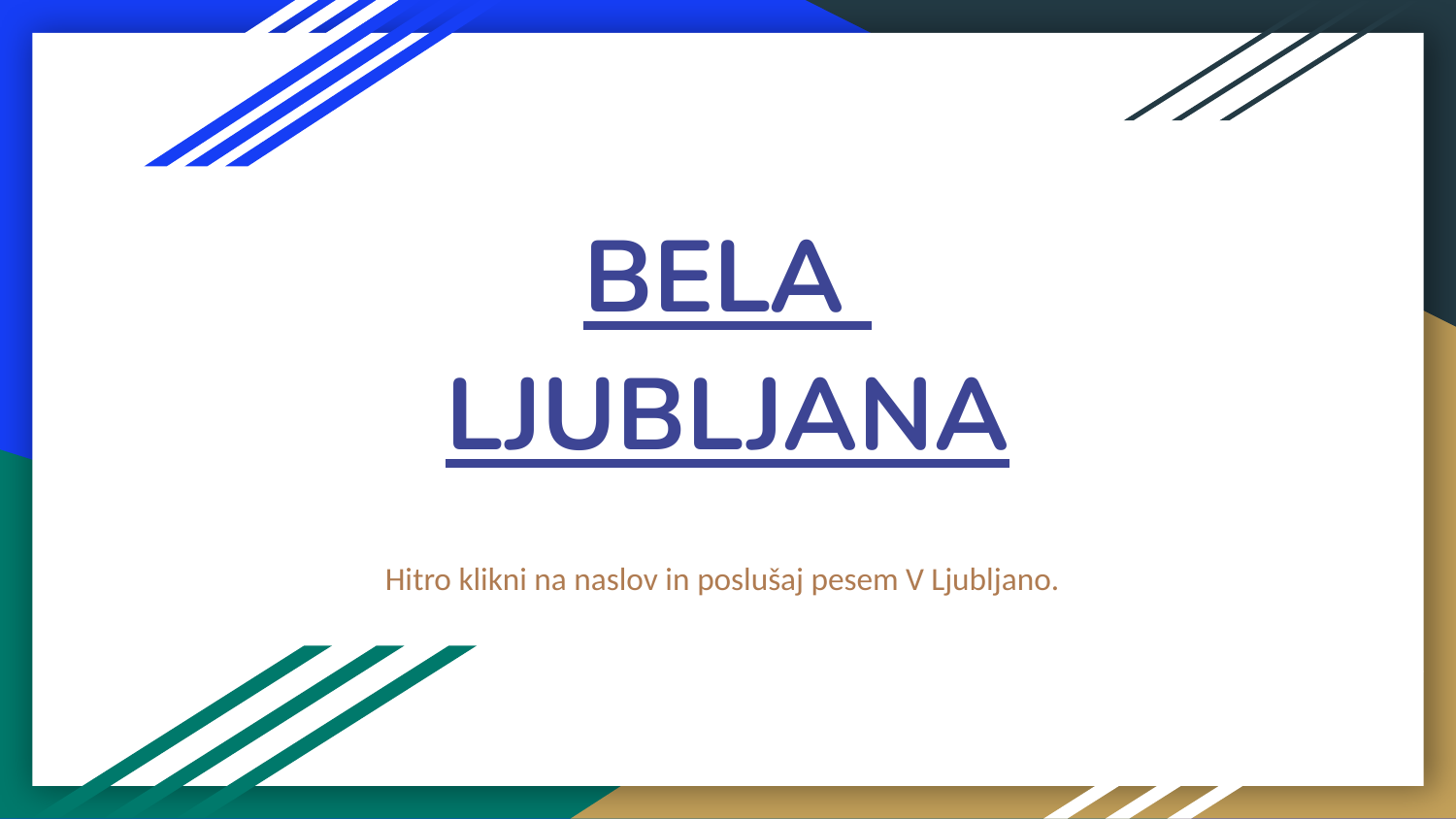

# BELA
LJUBLJANA

Hitro klikni na naslov in poslušaj pesem V Ljubljano.